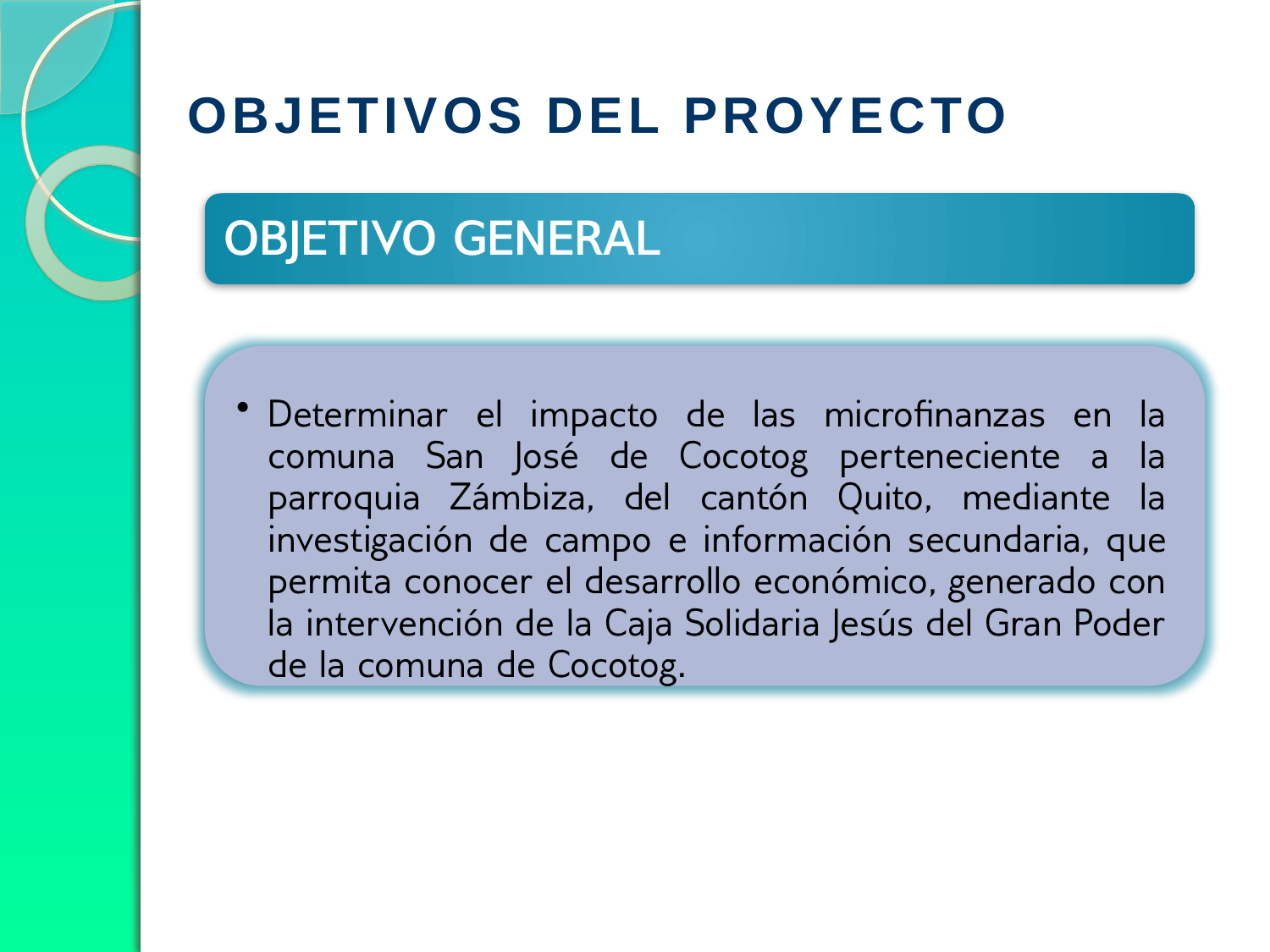

OBJETIVOS DEL PROYECTO
OBJETIVO GENERAL

Determinar el impacto de las microfinanzas en la comuna San José de Cocotog perteneciente a la parroquia Zámbiza, del cantón Quito, mediante la investigación de campo e información secundaria, que permita conocer el desarrollo económico, generado con la intervención de la Caja Solidaria Jesús del Gran Poder de la comuna de Cocotog.